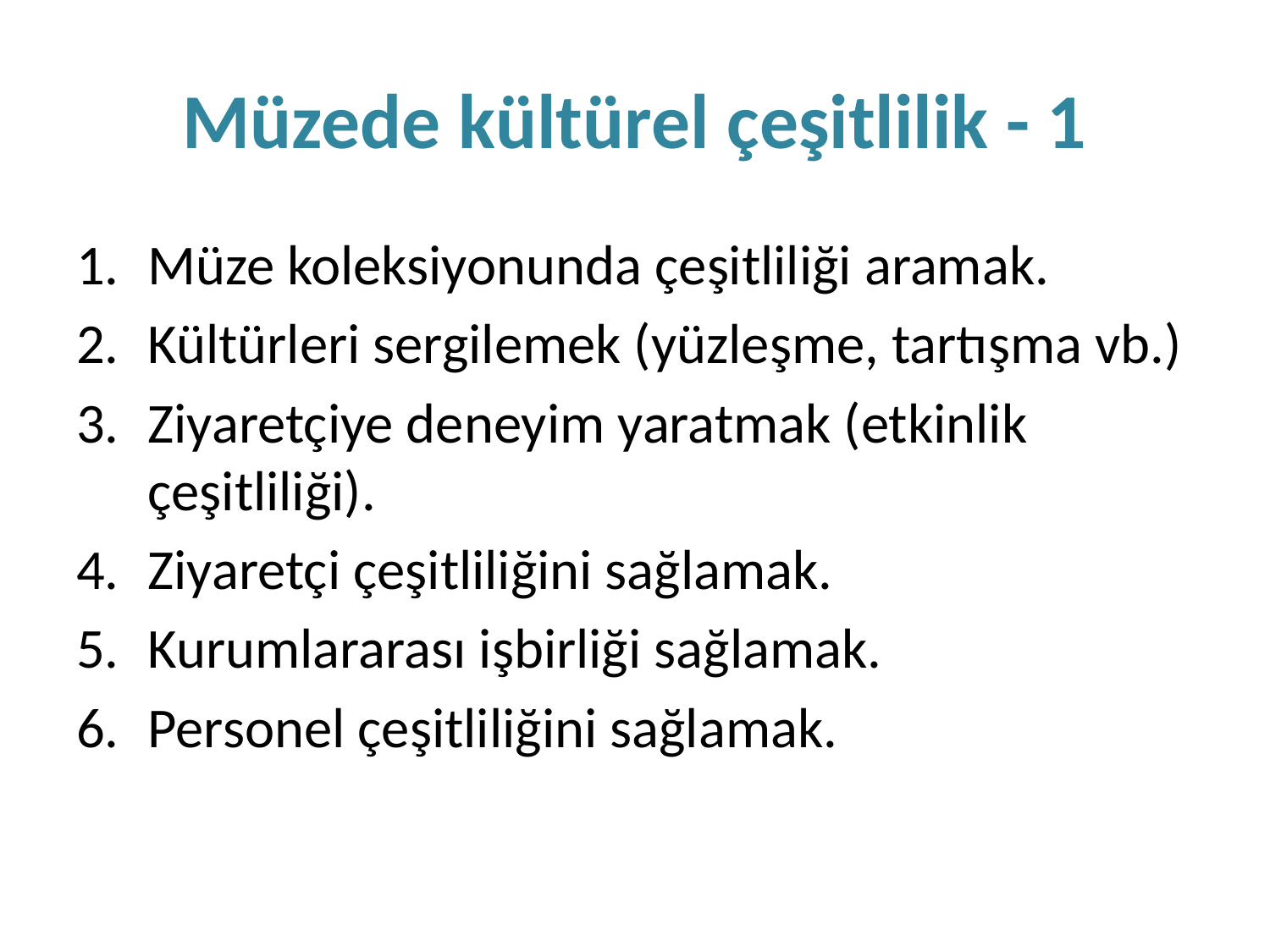

# Müzede kültürel çeşitlilik - 1
Müze koleksiyonunda çeşitliliği aramak.
Kültürleri sergilemek (yüzleşme, tartışma vb.)
Ziyaretçiye deneyim yaratmak (etkinlik çeşitliliği).
Ziyaretçi çeşitliliğini sağlamak.
Kurumlararası işbirliği sağlamak.
Personel çeşitliliğini sağlamak.